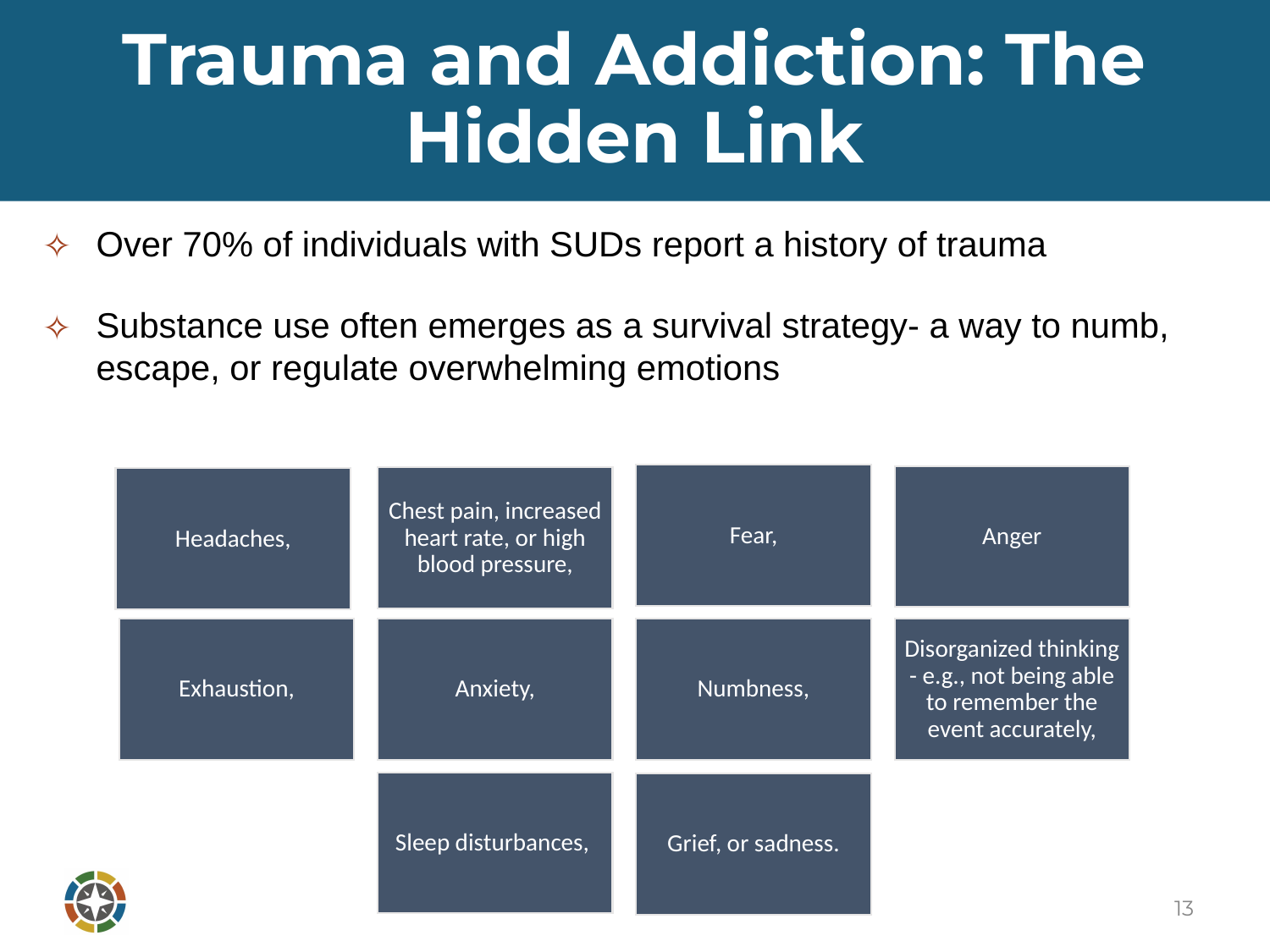

# Trauma and Addiction: The Hidden Link
Over 70% of individuals with SUDs report a history of trauma
Substance use often emerges as a survival strategy- a way to numb, escape, or regulate overwhelming emotions

Headaches,
Chest pain, increased heart rate, or high blood pressure,
Fear,
Anger
Exhaustion,
Anxiety,
Numbness,
Disorganized thinking - e.g., not being able to remember the event accurately,
Sleep disturbances,
Grief, or sadness.
13